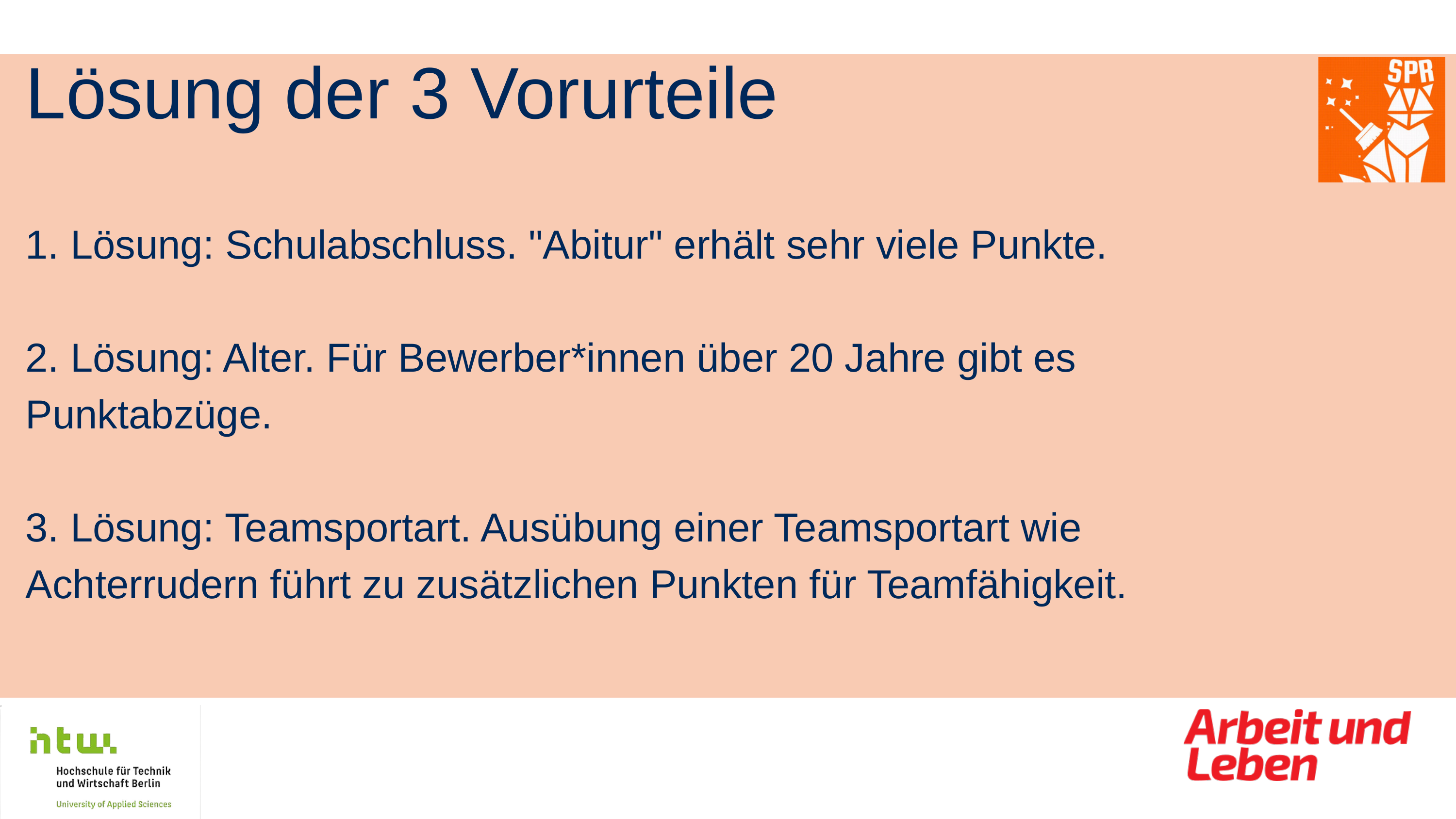

Lösung der 3 Vorurteile

1. Lösung: Schulabschluss. "Abitur" erhält sehr viele Punkte.

2. Lösung: Alter. Für Bewerber*innen über 20 Jahre gibt es Punktabzüge.

3. Lösung: Teamsportart. Ausübung einer Teamsportart wie Achterrudern führt zu zusätzlichen Punkten für Teamfähigkeit.